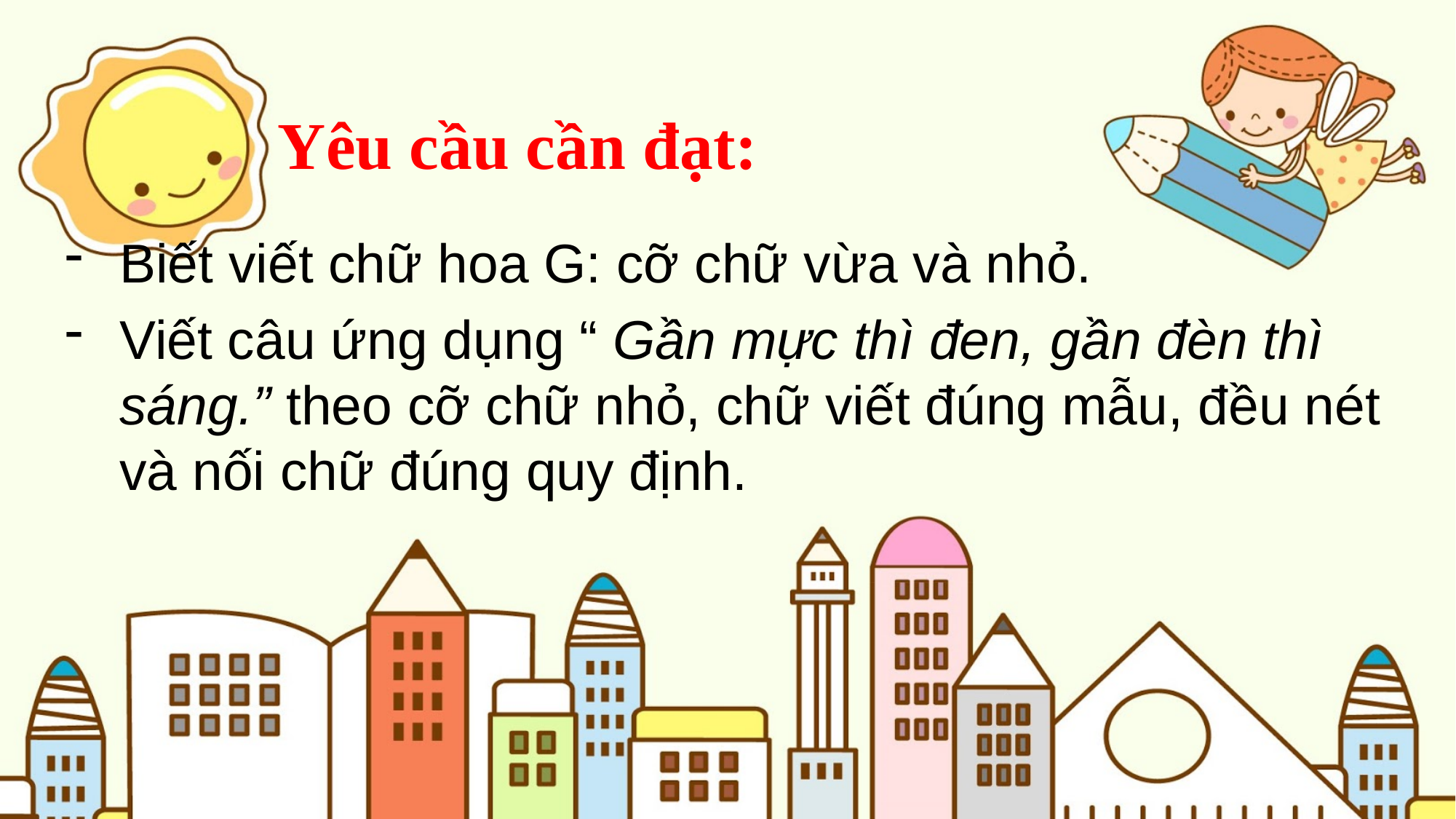

Yêu cầu cần đạt:
Biết viết chữ hoa G: cỡ chữ vừa và nhỏ.
Viết câu ứng dụng “ Gần mực thì đen, gần đèn thì sáng.” theo cỡ chữ nhỏ, chữ viết đúng mẫu, đều nét và nối chữ đúng quy định.